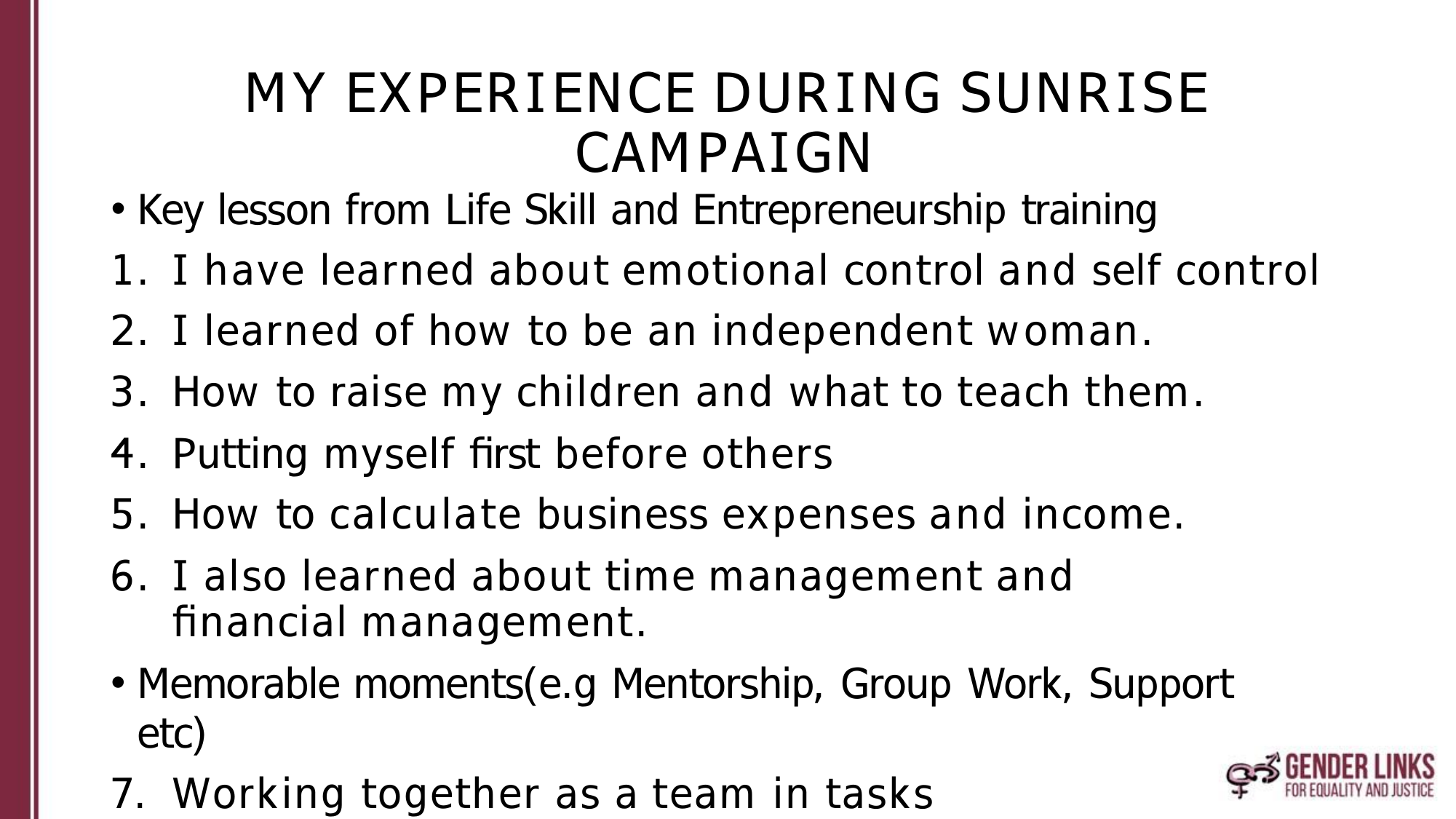

# MY EXPERIENCE DURING SUNRISE CAMPAIGN
Key lesson from Life Skill and Entrepreneurship training
I have learned about emotional control and self control
I learned of how to be an independent woman.
How to raise my children and what to teach them.
Putting myself first before others
How to calculate business expenses and income.
I also learned about time management and financial management.
Memorable moments(e.g Mentorship, Group Work, Support etc)
Working together as a team in tasks
Helping each other through difficult tasks.